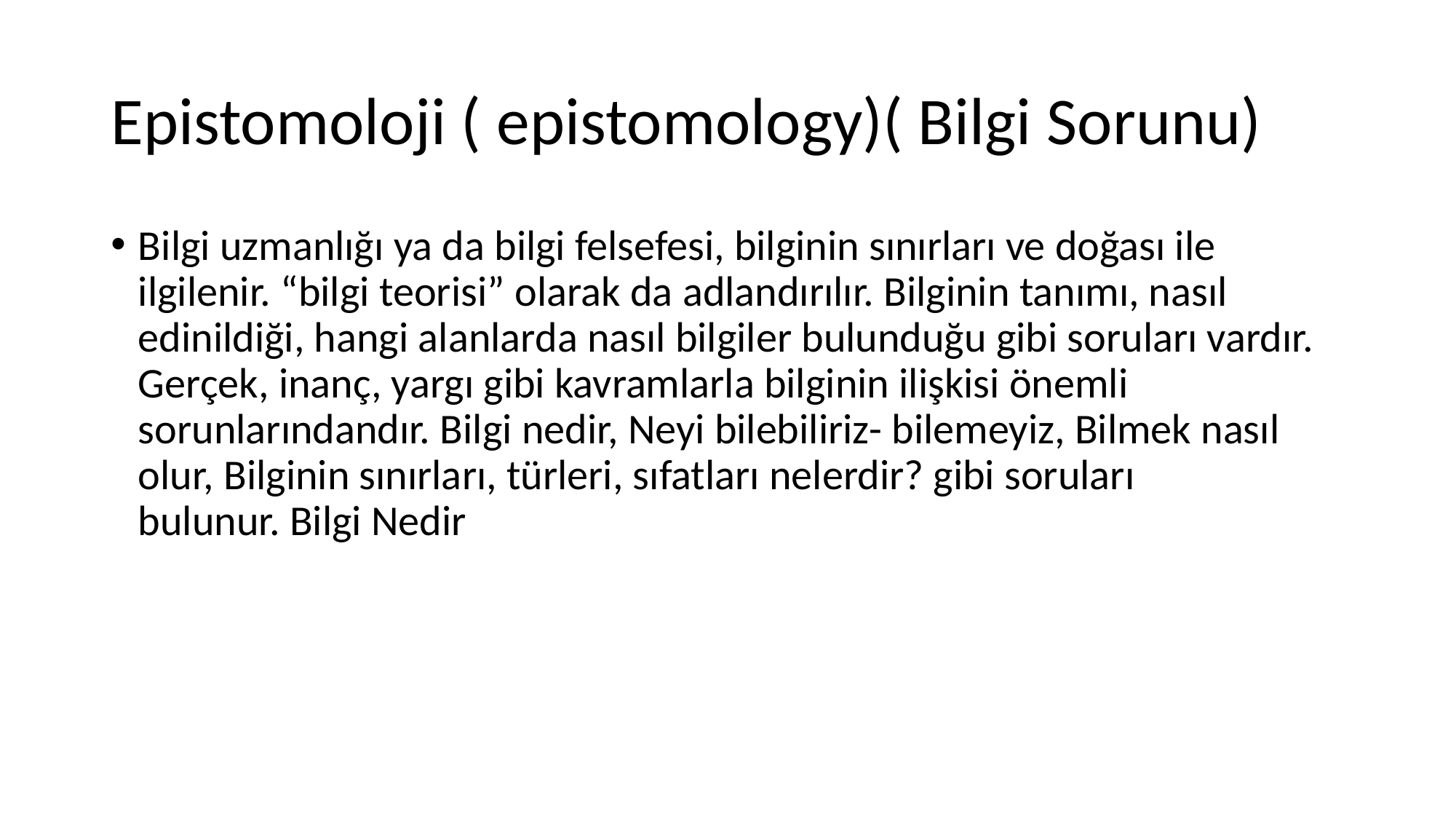

# Epistomoloji ( epistomology)( Bilgi Sorunu)
Bilgi uzmanlığı ya da bilgi felsefesi, bilginin sınırları ve doğası ile ilgilenir. “bilgi teorisi” olarak da adlandırılır. Bilginin tanımı, nasıl edinildiği, hangi alanlarda nasıl bilgiler bulunduğu gibi soruları vardır. Gerçek, inanç, yargı gibi kavramlarla bilginin ilişkisi önemli sorunlarındandır. Bilgi nedir, Neyi bilebiliriz- bilemeyiz, Bilmek nasıl olur, Bilginin sınırları, türleri, sıfatları nelerdir? gibi soruları bulunur. Bilgi Nedir